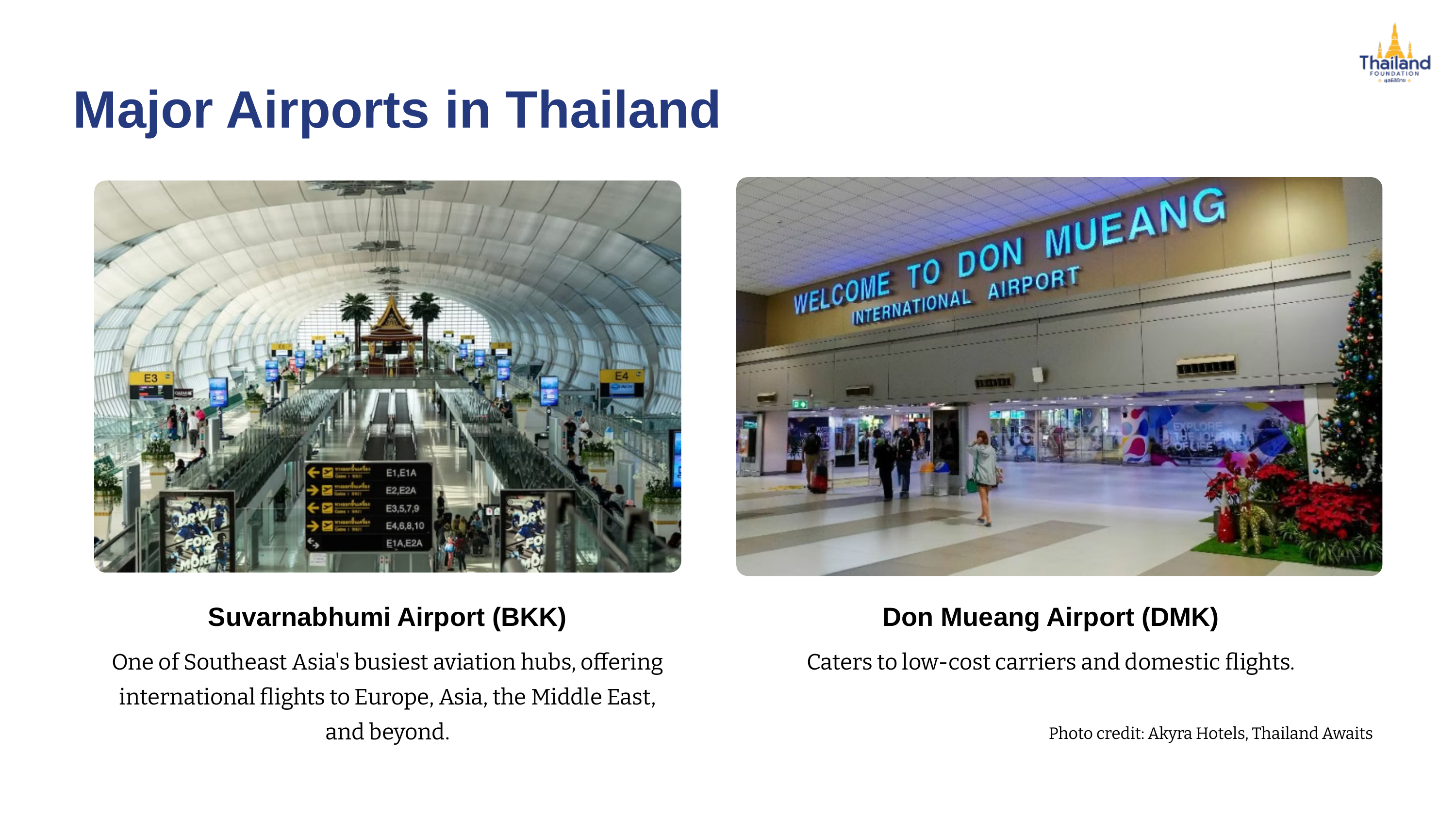

Major Airports in Thailand

Suvarnabhumi Airport (BKK)
Don Mueang Airport (DMK)
One of Southeast Asia's busiest aviation hubs, offering international flights to Europe, Asia, the Middle East,
and beyond.
Caters to low-cost carriers and domestic flights.
Photo credit: Akyra Hotels, Thailand Awaits